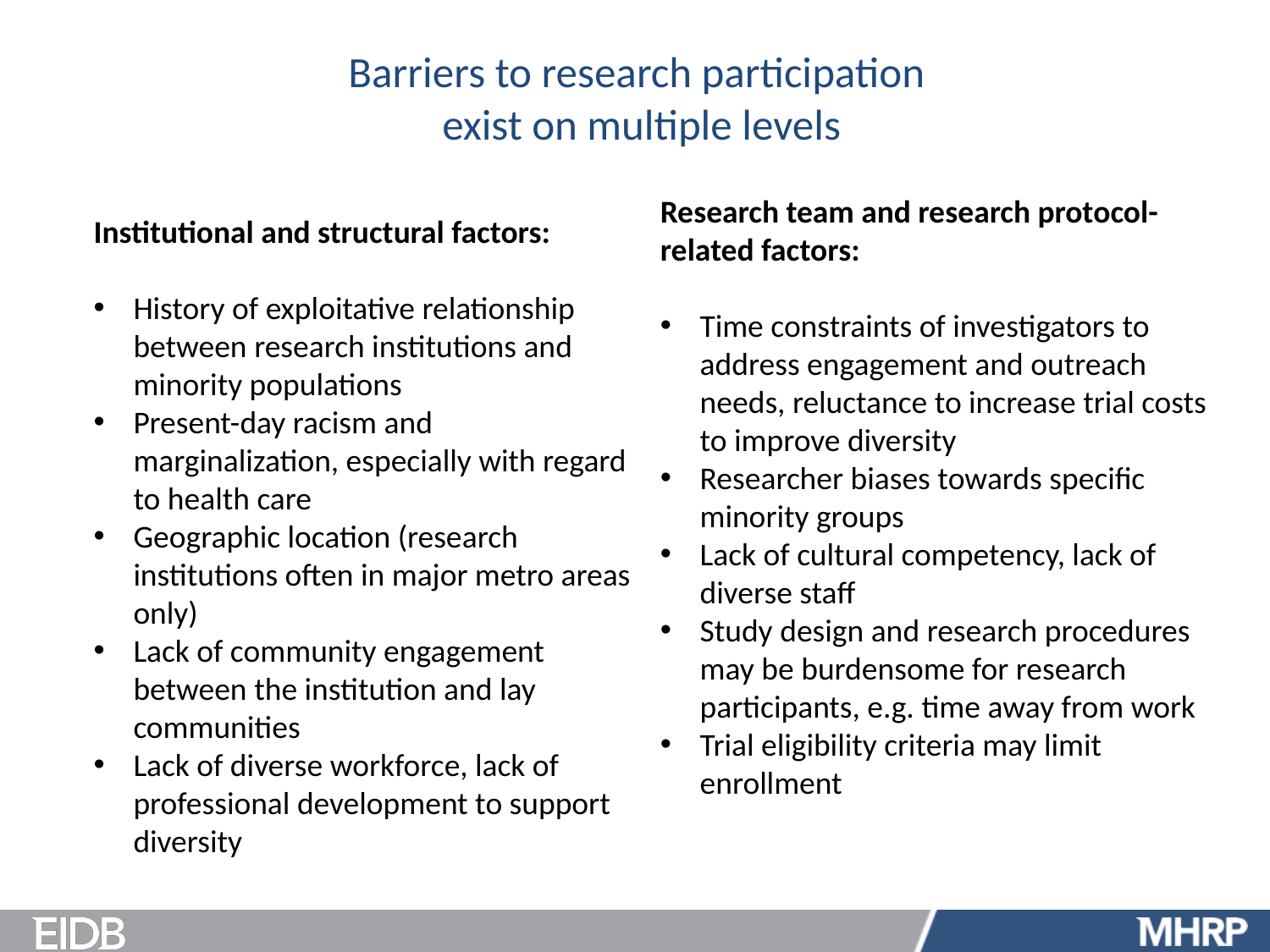

# Barriers to research participation exist on multiple levels

Research team and research protocol-related factors:

Time constraints of investigators to address engagement and outreach needs, reluctance to increase trial costs to improve diversity
Researcher biases towards specific minority groups
Lack of cultural competency, lack of diverse staff
Study design and research procedures may be burdensome for research participants, e.g. time away from work
Trial eligibility criteria may limit enrollment

Institutional and structural factors:

History of exploitative relationship between research institutions and minority populations
Present-day racism and marginalization, especially with regard to health care
Geographic location (research institutions often in major metro areas only)
Lack of community engagement between the institution and lay communities
Lack of diverse workforce, lack of professional development to support diversity